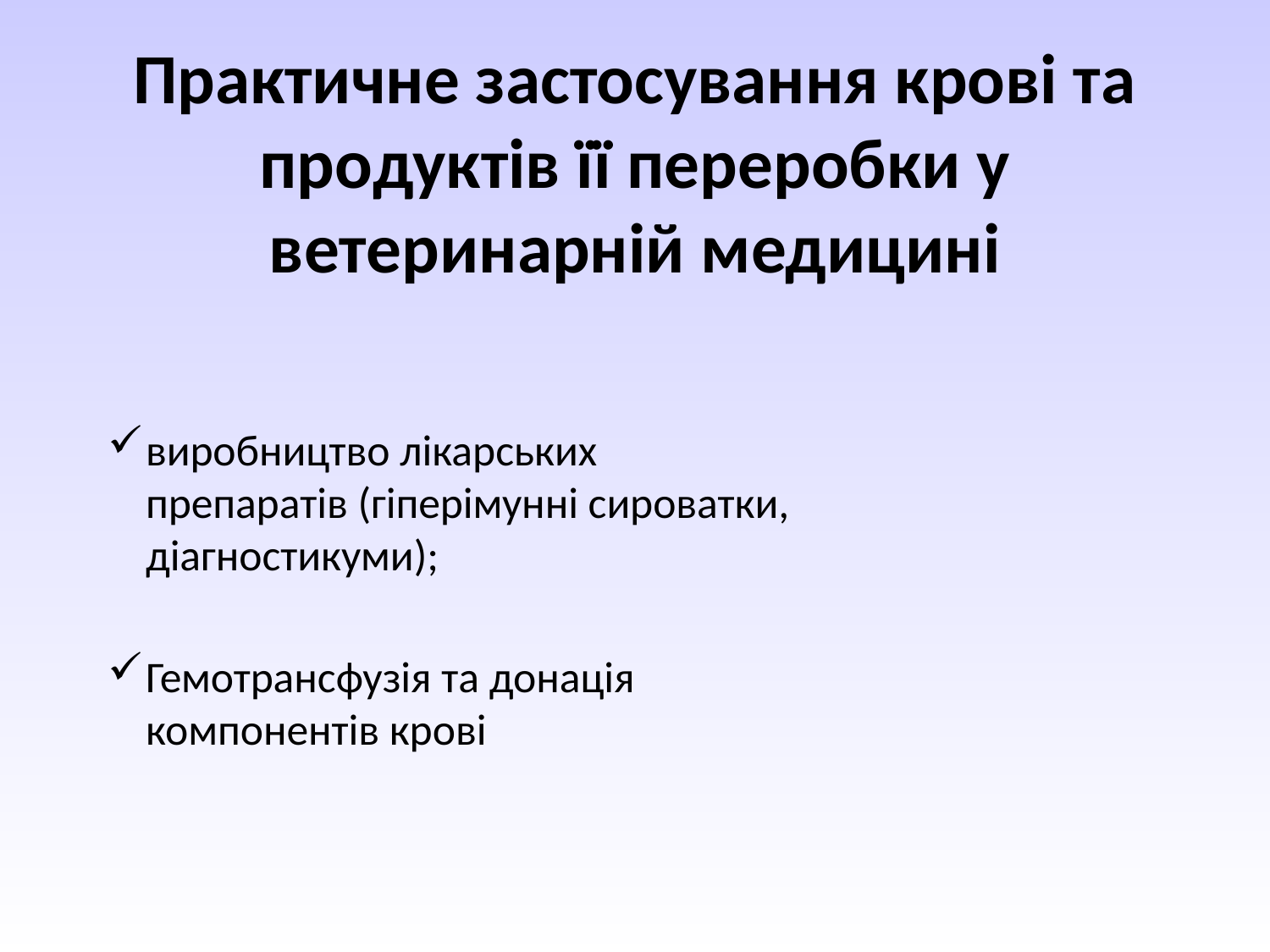

# Практичне застосування крові та продуктів її переробки у ветеринарній медицині
виробництво лікарських препаратів (гіперімунні сироватки, діагностикуми);

Гемотрансфузія та донація компонентів крові